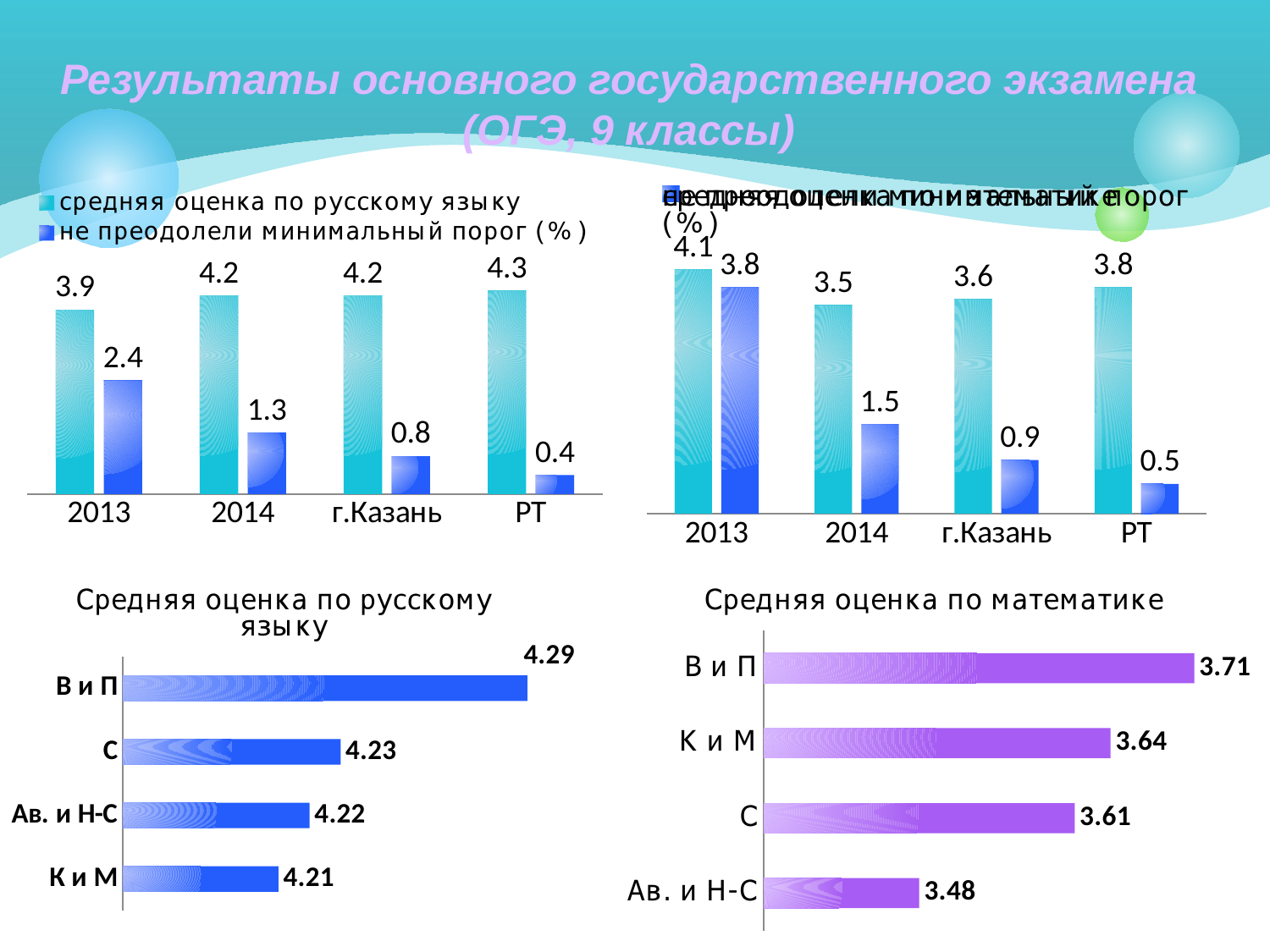

# Результаты основного государственного экзамена (ОГЭ, 9 классы)

### Chart

| Category | средняя оценка по русскому языку | не преодолели минимальный порог (%) |
|---|---|---|
| 2013 | 3.9 | 2.4 |
| 2014 | 4.2 | 1.3 |
| г.Казань | 4.2 | 0.8 |
| РТ | 4.3 | 0.4 |

### Chart

| Category | средняя оценка по математике | не преодолели минимальный порог (%) |
|---|---|---|
| 2013 | 4.1 | 3.8 |
| 2014 | 3.5 | 1.5 |
| г.Казань | 3.6 | 0.9 |
| РТ | 3.8 | 0.5 |

### Chart: Средняя оценка по русскому языку

| Category | Ряд 1 |
|---|---|
| К и М | 4.21 |
| Ав. и Н-С | 4.22 |
| С | 4.23 |
| В и П | 4.29 |

### Chart: Средняя оценка по математике

| Category | Ряд 1 |
|---|---|
| Ав. и Н-С | 3.48 |
| С | 3.61 |
| К и М | 3.64 |
| В и П | 3.71 |